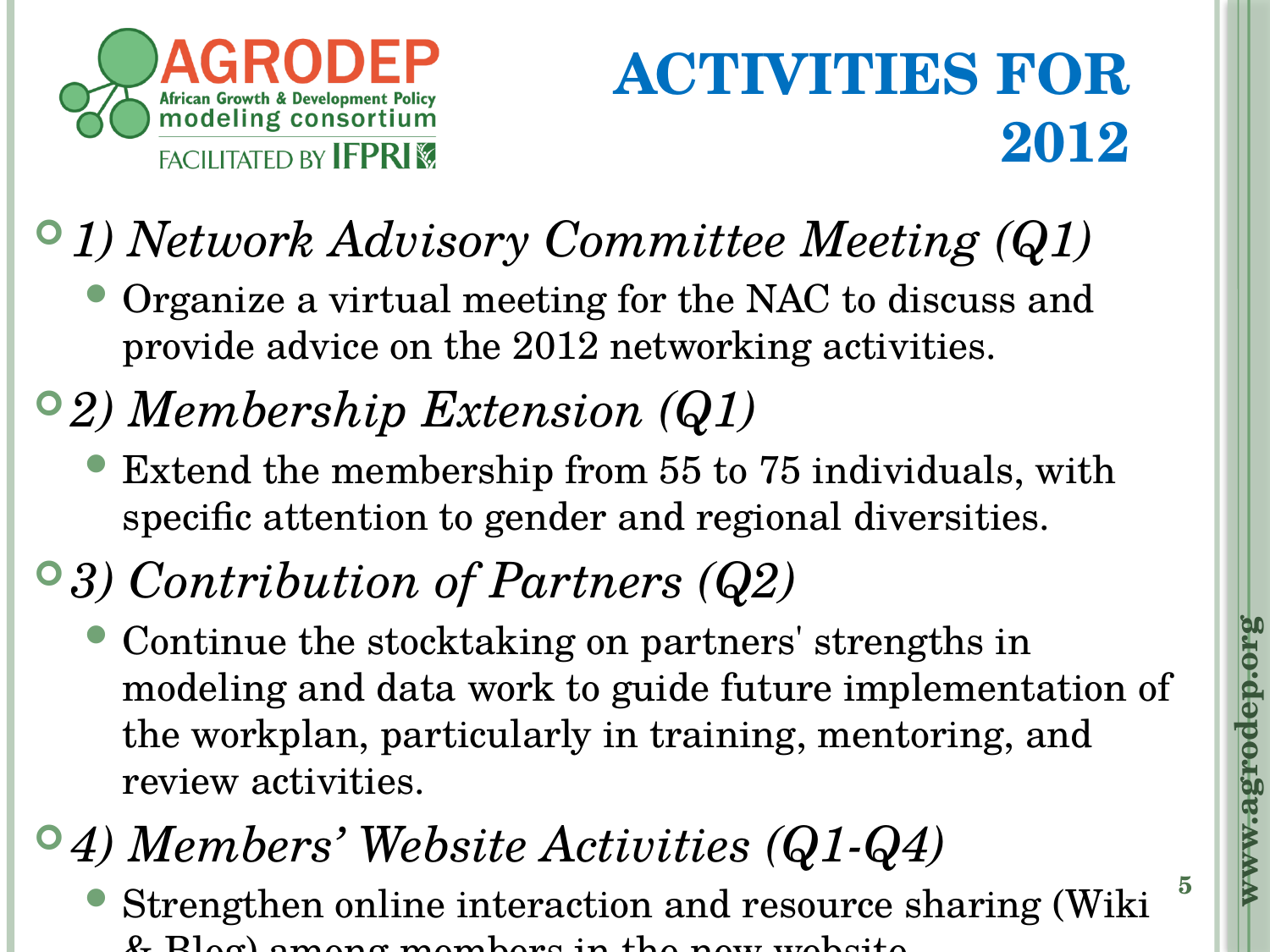

# Activities for 2012
1) Network Advisory Committee Meeting (Q1)
Organize a virtual meeting for the NAC to discuss and provide advice on the 2012 networking activities.
2) Membership Extension (Q1)
Extend the membership from 55 to 75 individuals, with specific attention to gender and regional diversities.
3) Contribution of Partners (Q2)
Continue the stocktaking on partners' strengths in modeling and data work to guide future implementation of the workplan, particularly in training, mentoring, and review activities.
4) Members’ Website Activities (Q1-Q4)
Strengthen online interaction and resource sharing (Wiki & Blog) among members in the new website.
www.agrodep.org
5